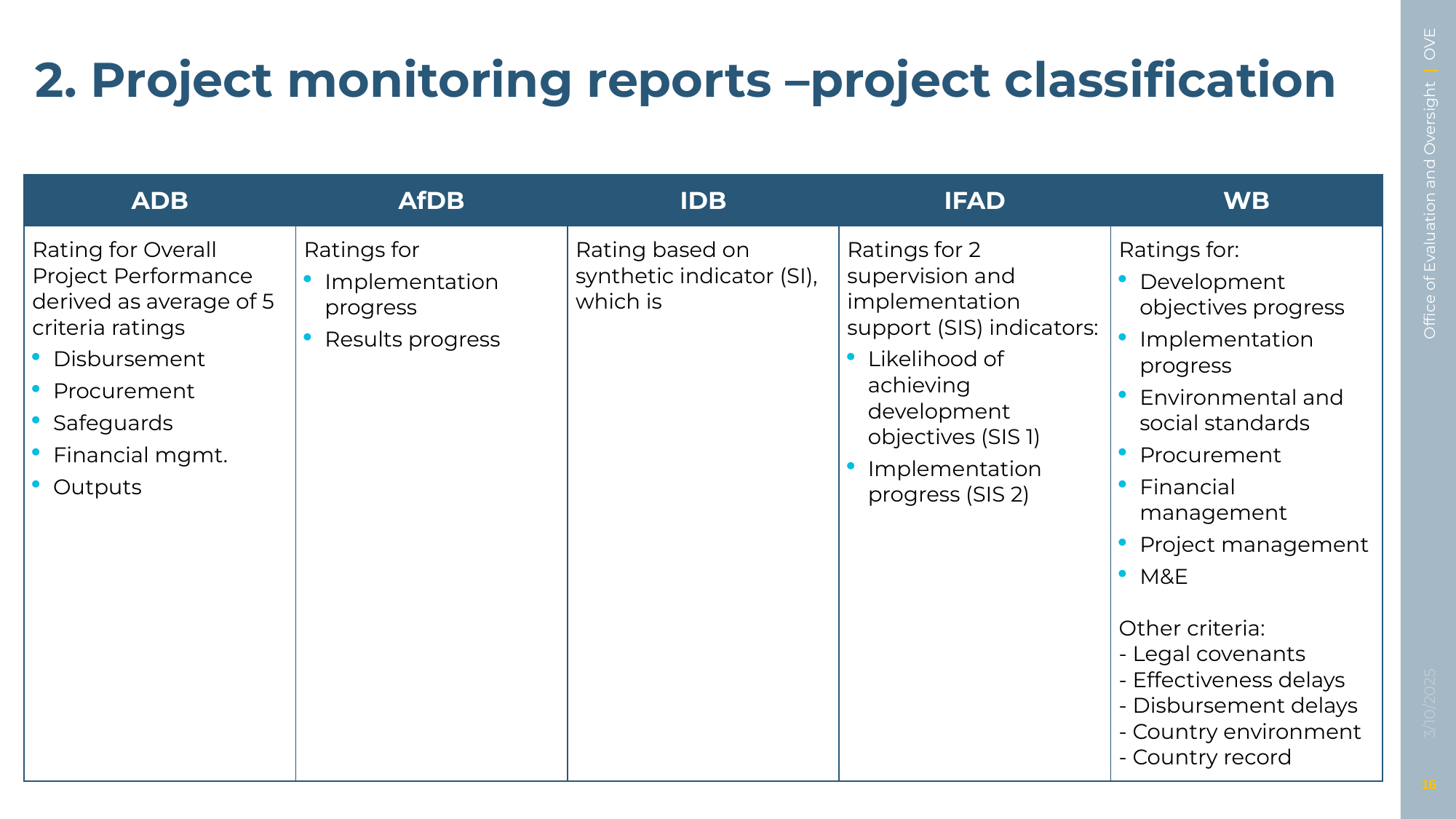

# 2. Project monitoring reports –project classification
| ADB | AfDB | IDB | IFAD | WB |
| --- | --- | --- | --- | --- |
| Rating for Overall Project Performance derived as average of 5 criteria ratings Disbursement Procurement Safeguards Financial mgmt. Outputs | Ratings for Implementation progress Results progress | Rating based on synthetic indicator (SI), which is | Ratings for 2 supervision and implementation support (SIS) indicators: Likelihood of achieving development objectives (SIS 1) Implementation progress (SIS 2) | Ratings for: Development objectives progress Implementation progress Environmental and social standards Procurement Financial management Project management M&E Other criteria: - Legal covenants - Effectiveness delays - Disbursement delays - Country environment - Country record |
3/10/2025
16